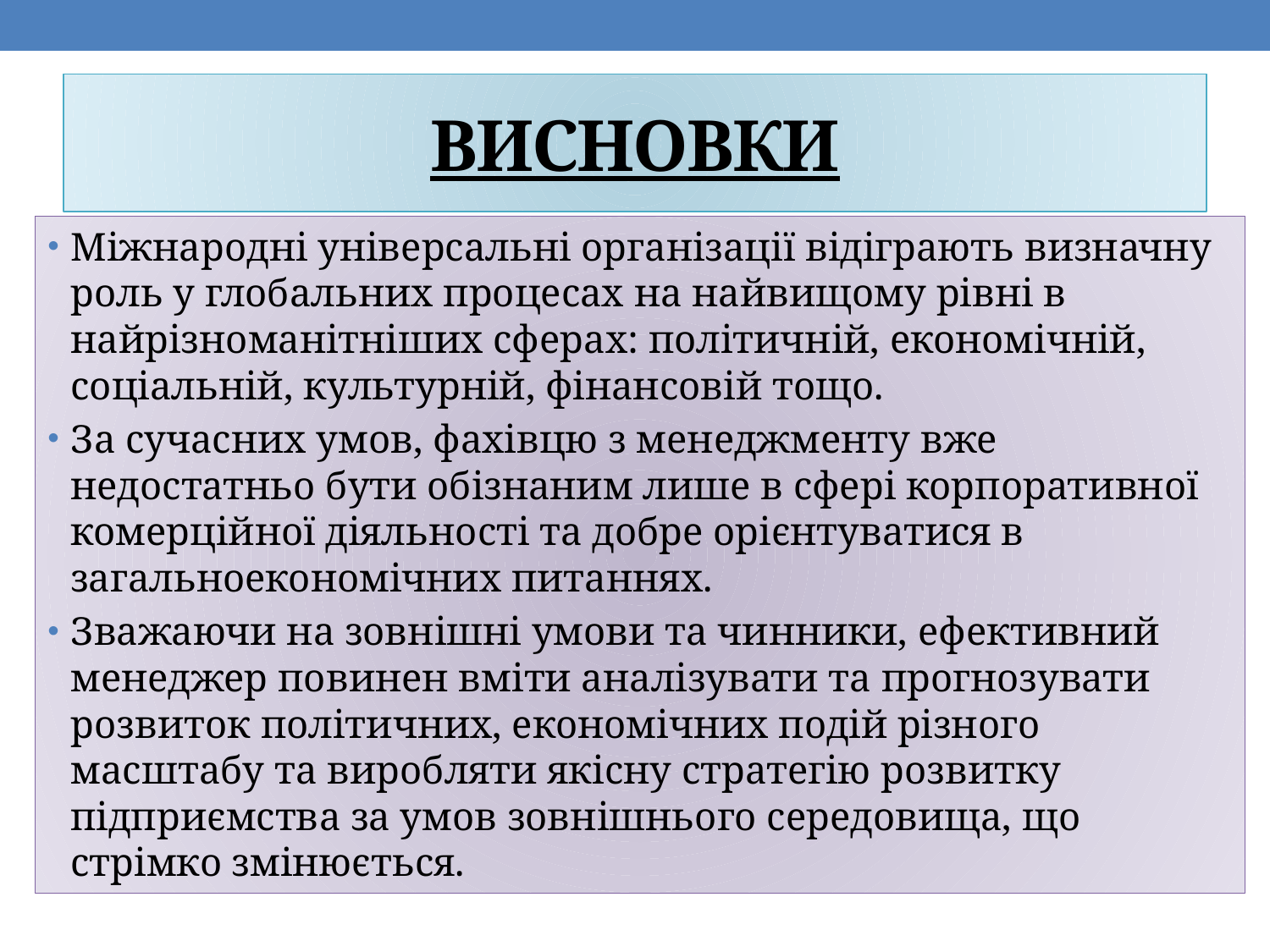

# ВИСНОВКИ
Міжнародні універсальні організації відіграють визначну роль у глобальних процесах на найвищому рівні в найрізноманітніших сферах: політичній, економічній, соціальній, культурній, фінансовій тощо.
За сучасних умов, фахівцю з менеджменту вже недостатньо бути обізнаним лише в сфері корпоративної комерційної діяльності та добре орієнтуватися в загальноекономічних питаннях.
Зважаючи на зовнішні умови та чинники, ефективний менеджер повинен вміти аналізувати та прогнозувати розвиток політичних, економічних подій різного масштабу та виробляти якісну стратегію розвитку підприємства за умов зовнішнього середовища, що стрімко змінюється.